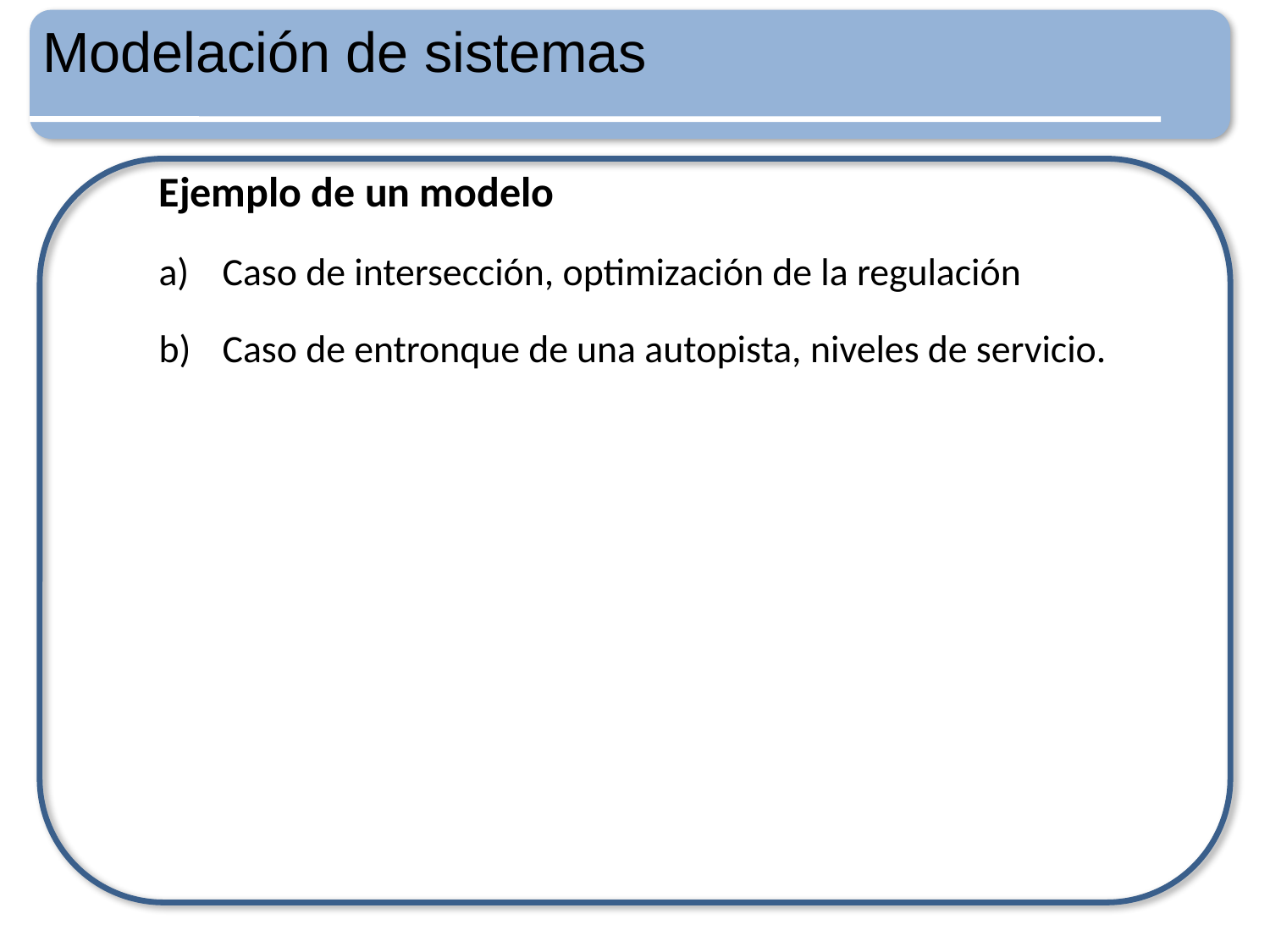

Modelación de sistemas
Ejemplo de un modelo
Caso de intersección, optimización de la regulación
Caso de entronque de una autopista, niveles de servicio.